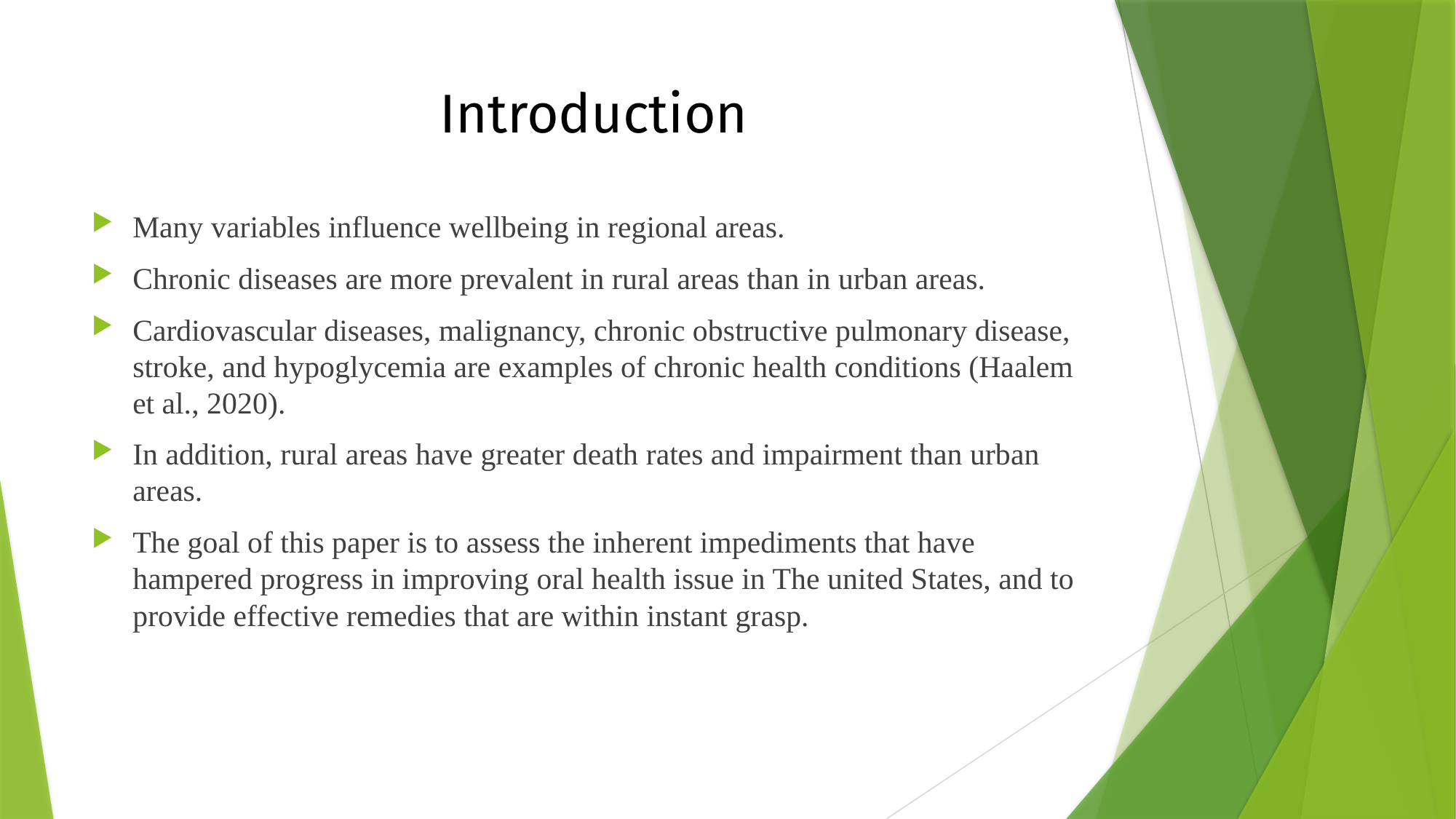

# Introduction
Many variables influence wellbeing in regional areas.
Chronic diseases are more prevalent in rural areas than in urban areas.
Cardiovascular diseases, malignancy, chronic obstructive pulmonary disease, stroke, and hypoglycemia are examples of chronic health conditions (Haalem et al., 2020).
In addition, rural areas have greater death rates and impairment than urban areas.
The goal of this paper is to assess the inherent impediments that have hampered progress in improving oral health issue in The united States, and to provide effective remedies that are within instant grasp.